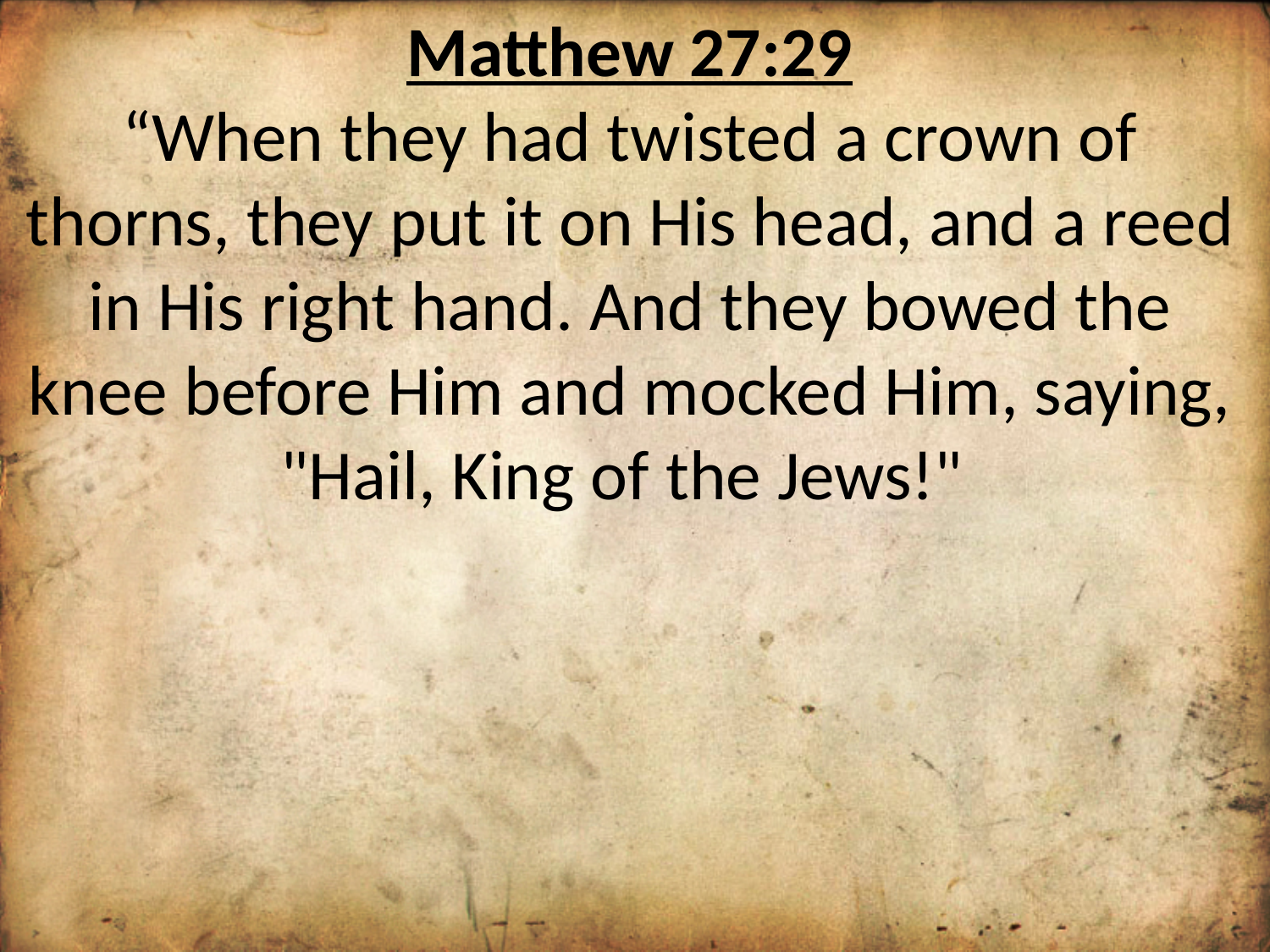

Matthew 27:29
“When they had twisted a crown of thorns, they put it on His head, and a reed in His right hand. And they bowed the knee before Him and mocked Him, saying, "Hail, King of the Jews!"